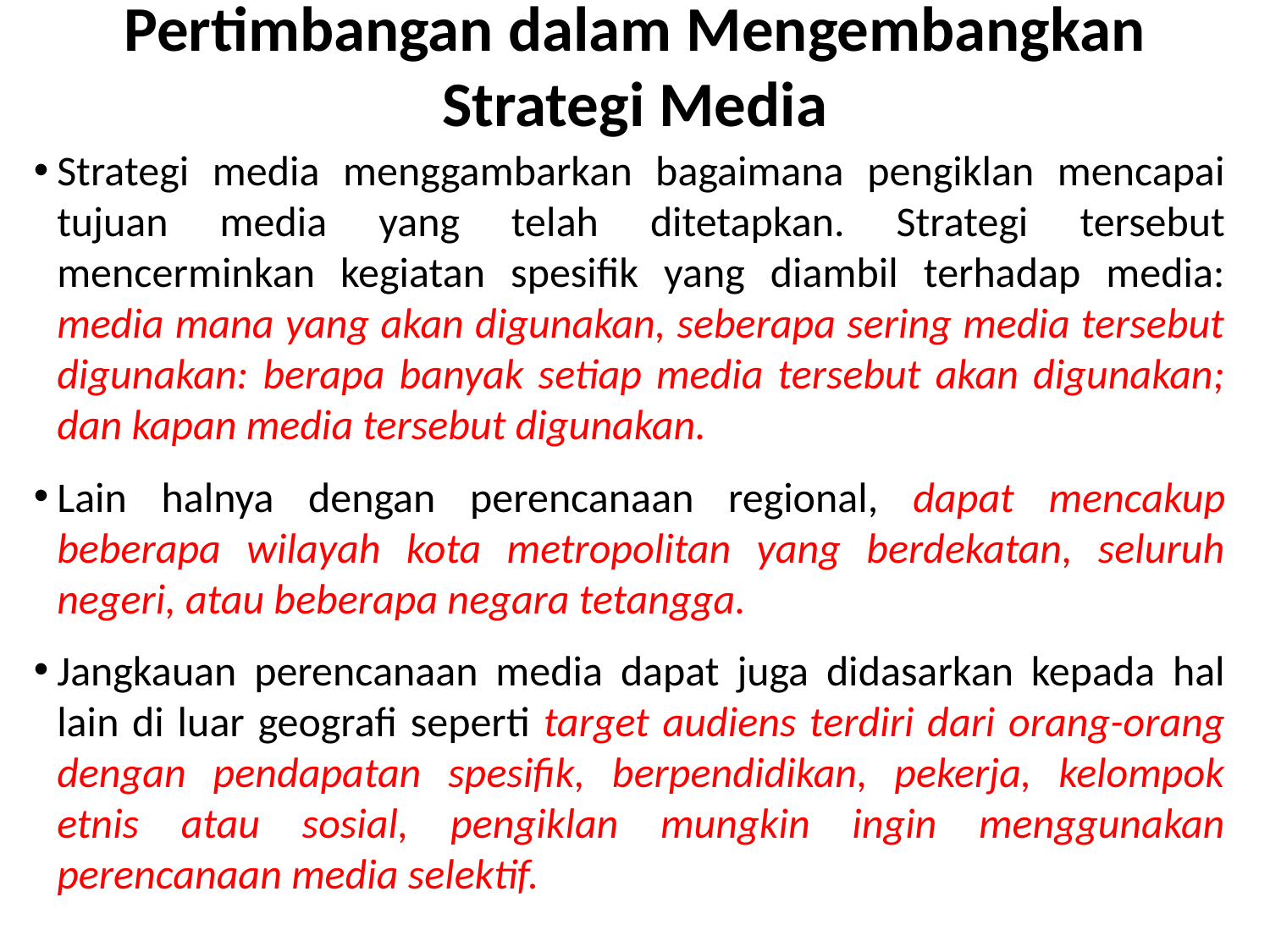

# Pertimbangan dalam Mengembangkan Strategi Media
Strategi media menggambarkan bagaimana pengiklan mencapai tujuan media yang telah ditetapkan. Strategi tersebut mencerminkan kegiatan spesifik yang diambil terhadap media: media mana yang akan digunakan, seberapa sering media tersebut digunakan: berapa banyak setiap media tersebut akan digunakan; dan kapan media tersebut digunakan.
Lain halnya dengan perencanaan regional, dapat mencakup beberapa wilayah kota metropolitan yang berdekatan, seluruh negeri, atau beberapa negara tetangga.
Jangkauan perencanaan media dapat juga didasarkan kepada hal lain di luar geografi seperti target audiens terdiri dari orang-orang dengan pendapatan spesifik, berpendidikan, pekerja, kelompok etnis atau sosial, pengiklan mungkin ingin menggunakan perencanaan media selektif.